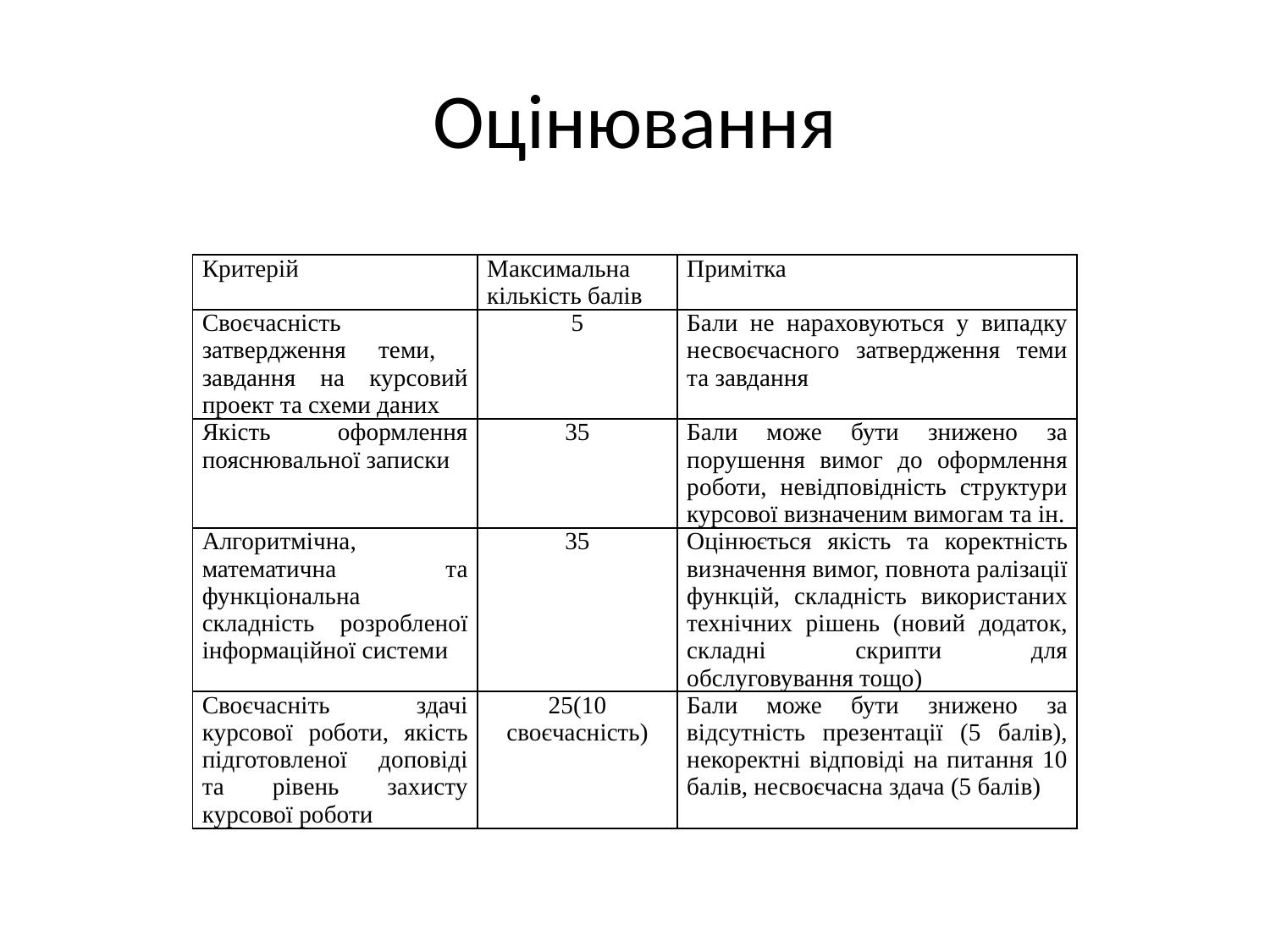

# Оцінювання
| Критерій | Максимальна кількість балів | Примітка |
| --- | --- | --- |
| Своєчасність затвердження теми, завдання на курсовий проект та схеми даних | 5 | Бали не нараховуються у випадку несвоєчасного затвердження теми та завдання |
| Якість оформлення пояснювальної записки | 35 | Бали може бути знижено за порушення вимог до оформлення роботи, невідповідність структури курсової визначеним вимогам та ін. |
| Алгоритмічна, математична та функціональна складність розробленої інформаційної системи | 35 | Оцінюється якість та коректність визначення вимог, повнота ралізації функцій, складність використаних технічних рішень (новий додаток, складні скрипти для обслуговування тощо) |
| Своєчасніть здачі курсової роботи, якість підготовленої доповіді та рівень захисту курсової роботи | 25(10 своєчасність) | Бали може бути знижено за відсутність презентації (5 балів), некоректні відповіді на питання 10 балів, несвоєчасна здача (5 балів) |